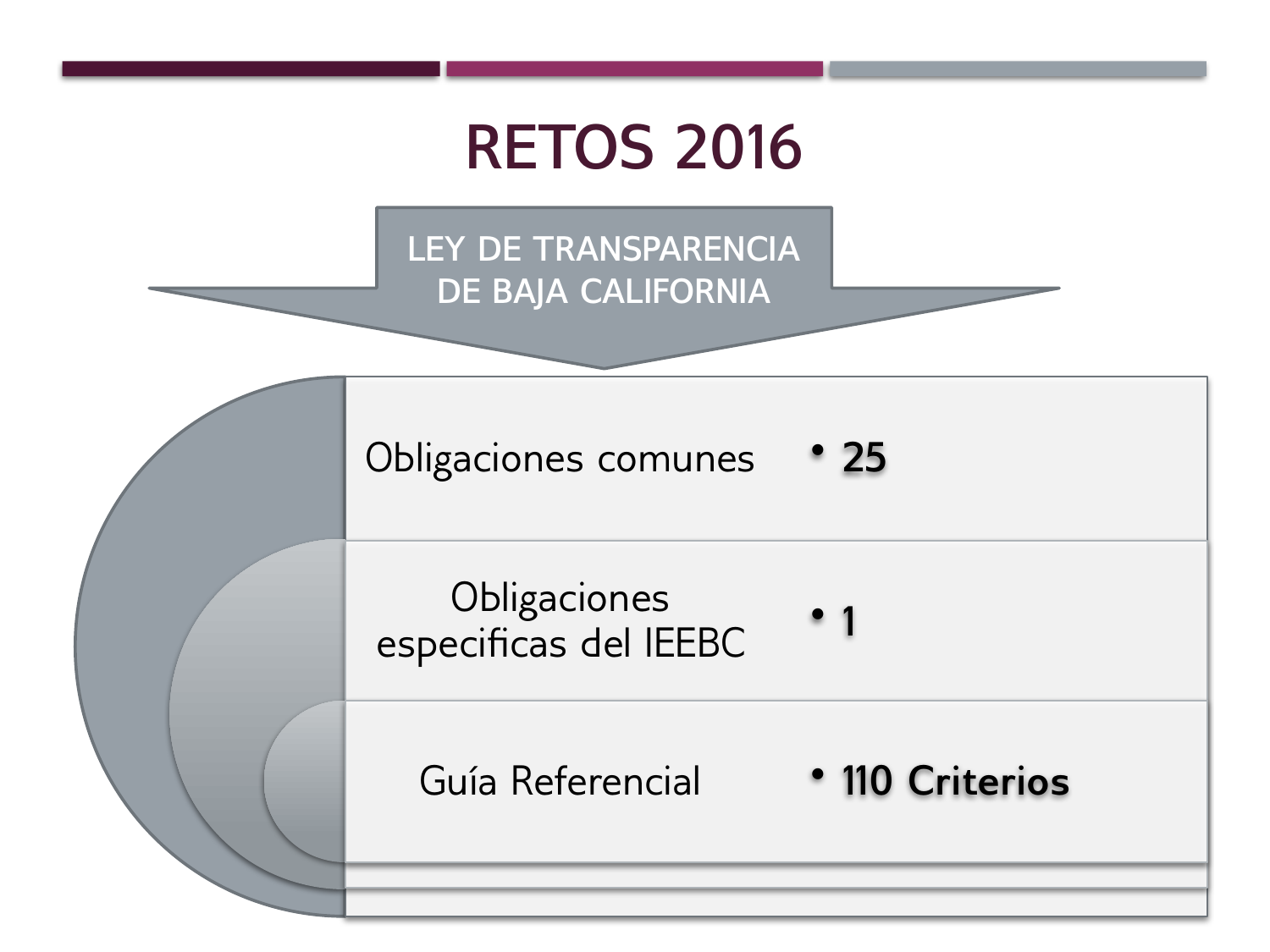

RETOS 2016
LEY DE TRANSPARENCIA DE BAJA CALIFORNIA
Obligaciones comunes
Obligaciones especificas del IEEBC
Guía Referencial
25

1

110 Criterios